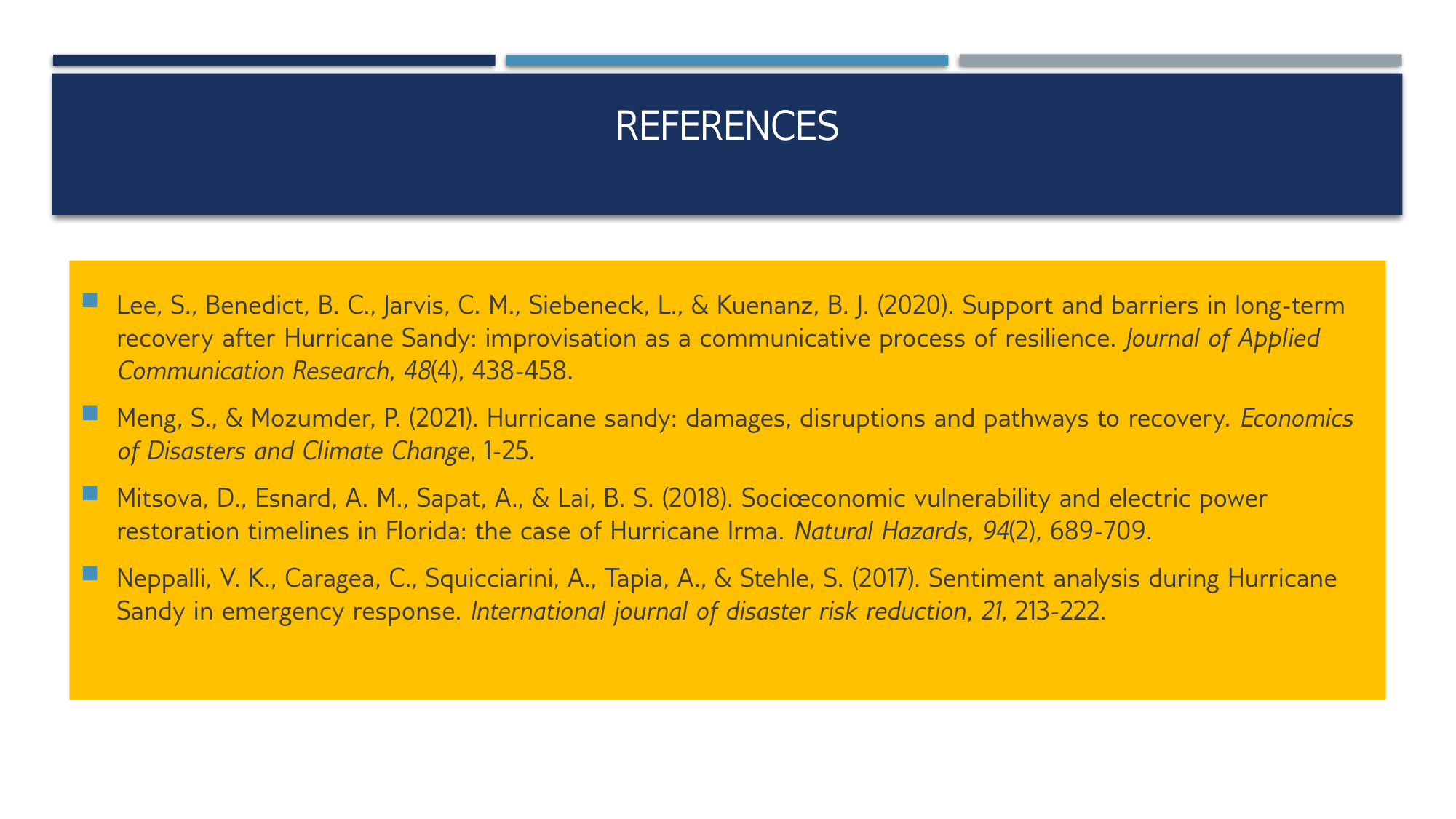

# References
Lee, S., Benedict, B. C., Jarvis, C. M., Siebeneck, L., & Kuenanz, B. J. (2020). Support and barriers in long-term recovery after Hurricane Sandy: improvisation as a communicative process of resilience. Journal of Applied Communication Research, 48(4), 438-458.
Meng, S., & Mozumder, P. (2021). Hurricane sandy: damages, disruptions and pathways to recovery. Economics of Disasters and Climate Change, 1-25.
Mitsova, D., Esnard, A. M., Sapat, A., & Lai, B. S. (2018). Socioeconomic vulnerability and electric power restoration timelines in Florida: the case of Hurricane Irma. Natural Hazards, 94(2), 689-709.
Neppalli, V. K., Caragea, C., Squicciarini, A., Tapia, A., & Stehle, S. (2017). Sentiment analysis during Hurricane Sandy in emergency response. International journal of disaster risk reduction, 21, 213-222.